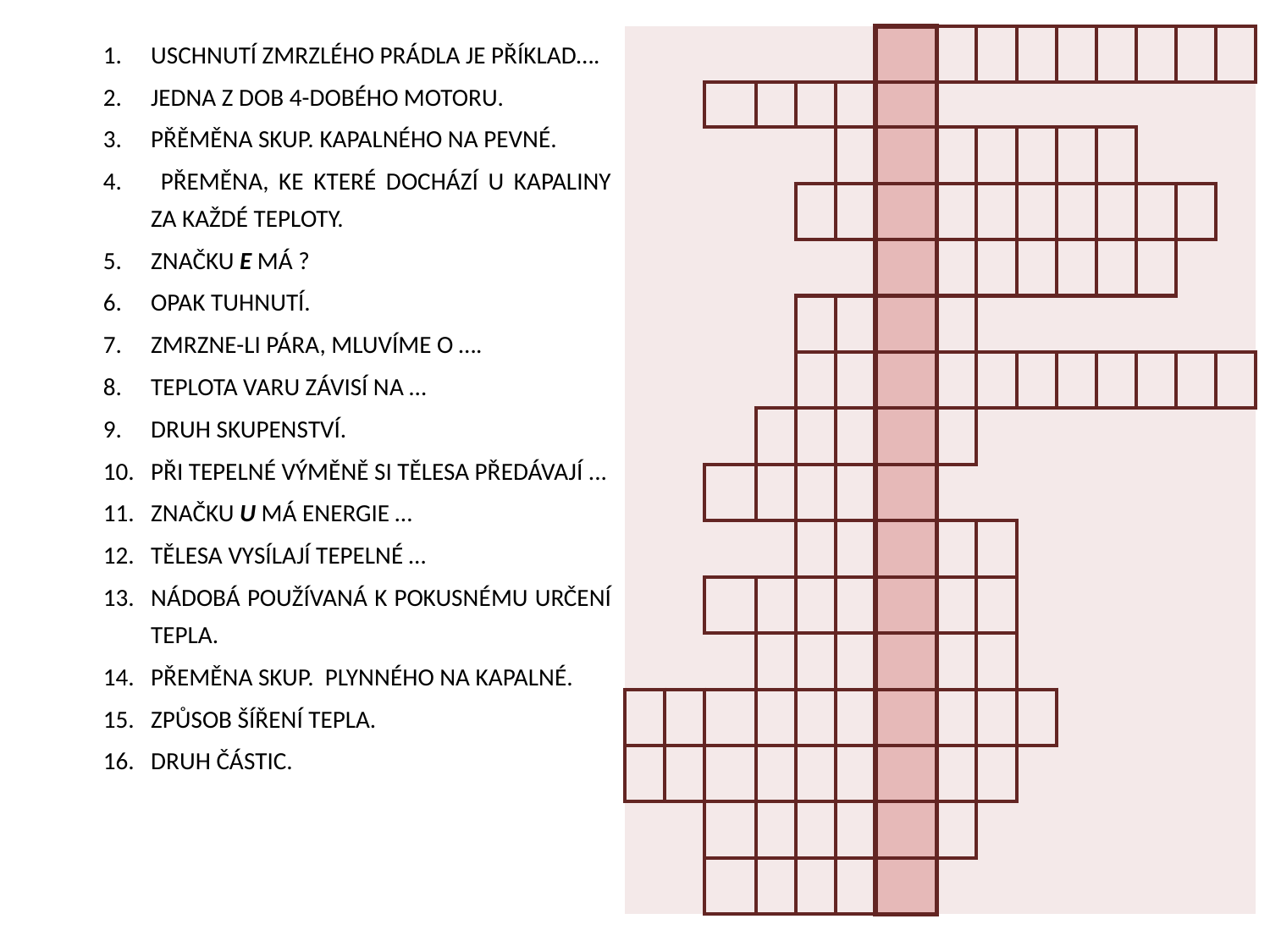

|  |  |  |  |  |  |  |  |  |  |  |  |  |  |  |
| --- | --- | --- | --- | --- | --- | --- | --- | --- | --- | --- | --- | --- | --- | --- |
|  |  |  |  |  |  |  |  |  |  |  |  |  |  |  |
|  |  |  |  |  |  |  |  |  |  |  |  |  |  |  |
|  |  |  |  |  |  |  |  |  |  |  |  |  |  |  |
|  |  |  |  |  |  |  |  |  |  |  |  |  |  |  |
|  |  |  |  |  |  |  |  |  |  |  |  |  |  |  |
|  |  |  |  |  |  |  |  |  |  |  |  |  |  |  |
|  |  |  |  |  |  |  |  |  |  |  |  |  |  |  |
|  |  |  |  |  |  |  |  |  |  |  |  |  |  |  |
|  |  |  |  |  |  |  |  |  |  |  |  |  |  |  |
|  |  |  |  |  |  |  |  |  |  |  |  |  |  |  |
|  |  |  |  |  |  |  |  |  |  |  |  |  |  |  |
|  |  |  |  |  |  |  |  |  |  |  |  |  |  |  |
|  |  |  |  |  |  |  |  |  |  |  |  |  |  |  |
|  |  |  |  |  |  |  |  |  |  |  |  |  |  |  |
|  |  |  |  |  |  |  |  |  |  |  |  |  |  |  |
USCHNUTÍ ZMRZLÉHO PRÁDLA JE PŘÍKLAD….
JEDNA Z DOB 4-DOBÉHO MOTORU.
PŘĚMĚNA SKUP. KAPALNÉHO NA PEVNÉ.
 PŘEMĚNA, KE KTERÉ DOCHÁZÍ U KAPALINY ZA KAŽDÉ TEPLOTY.
ZNAČKU E MÁ ?
OPAK TUHNUTÍ.
ZMRZNE-LI PÁRA, MLUVÍME O ….
TEPLOTA VARU ZÁVISÍ NA …
DRUH SKUPENSTVÍ.
PŘI TEPELNÉ VÝMĚNĚ SI TĚLESA PŘEDÁVAJÍ ...
ZNAČKU U MÁ ENERGIE …
TĚLESA VYSÍLAJÍ TEPELNÉ …
NÁDOBÁ POUŽÍVANÁ K POKUSNÉMU URČENÍ TEPLA.
PŘEMĚNA SKUP.  PLYNNÉHO NA KAPALNÉ.
ZPŮSOB ŠÍŘENÍ TEPLA.
DRUH ČÁSTIC.

#